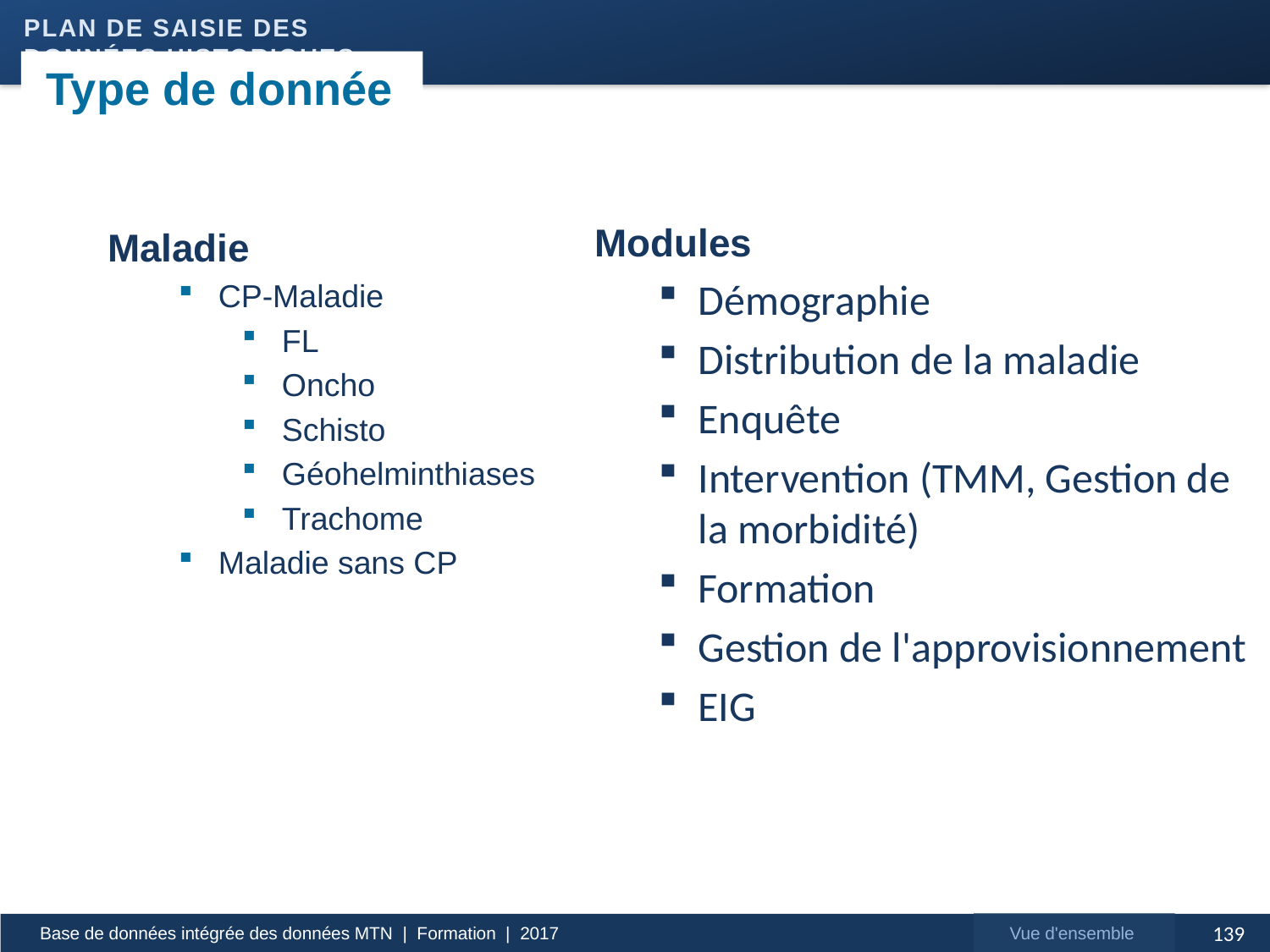

Plan de saisie des données historiques

# Type de donnée
Modules
Démographie
Distribution de la maladie
Enquête
Intervention (TMM, Gestion de la morbidité)
Formation
Gestion de l'approvisionnement
EIG

Maladie
CP-Maladie
FL
Oncho
Schisto
Géohelminthiases
Trachome
Maladie sans CP